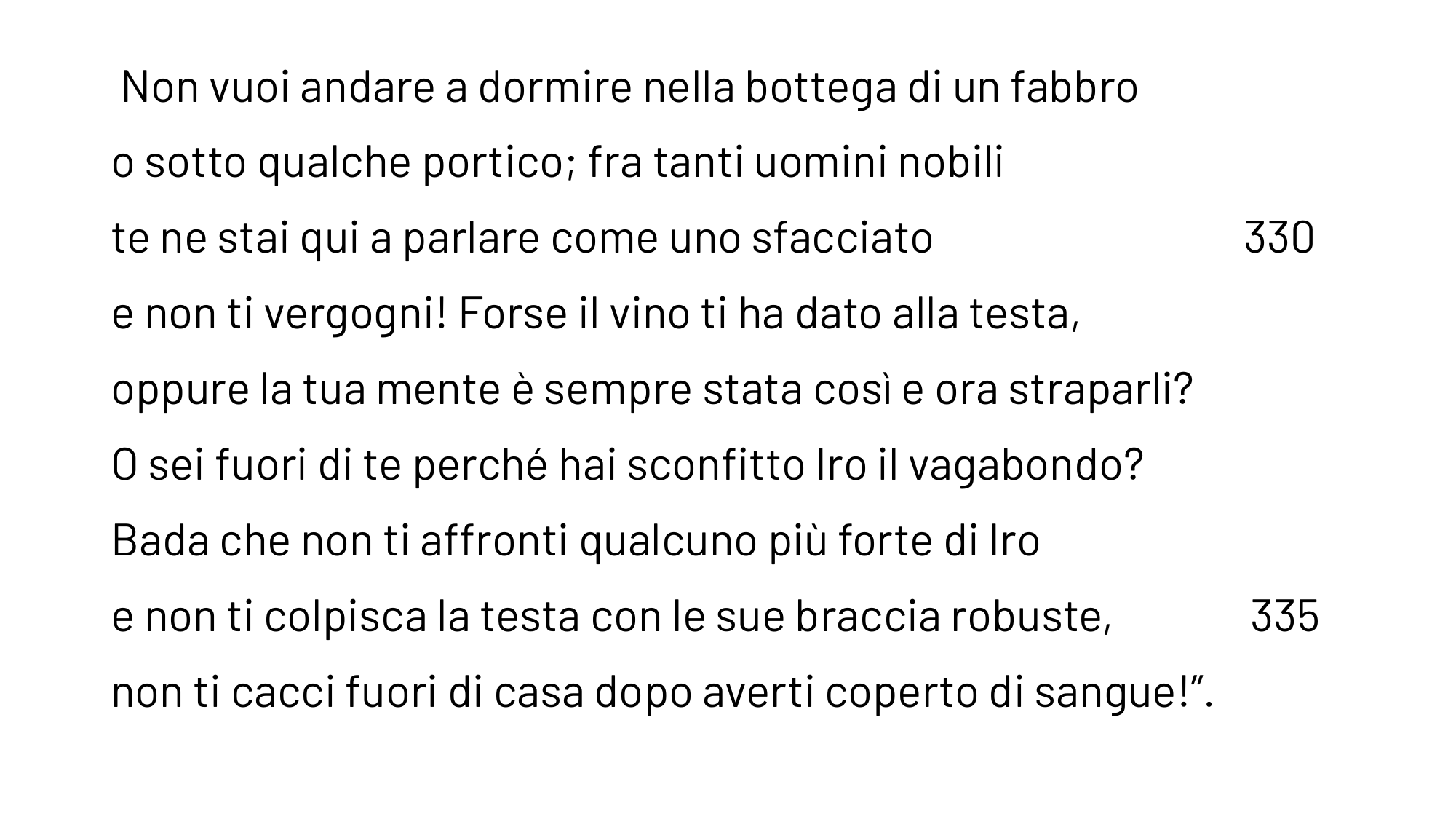

Non vuoi andare a dormire nella bottega di un fabbro
o sotto qualche portico; fra tanti uomini nobili
te ne stai qui a parlare come uno sfacciato                                  330
e non ti vergogni! Forse il vino ti ha dato alla testa,
oppure la tua mente è sempre stata così e ora straparli?
O sei fuori di te perché hai sconfitto Iro il vagabondo?
Bada che non ti affronti qualcuno più forte di Iro
e non ti colpisca la testa con le sue braccia robuste,               335
non ti cacci fuori di casa dopo averti coperto di sangue!”.